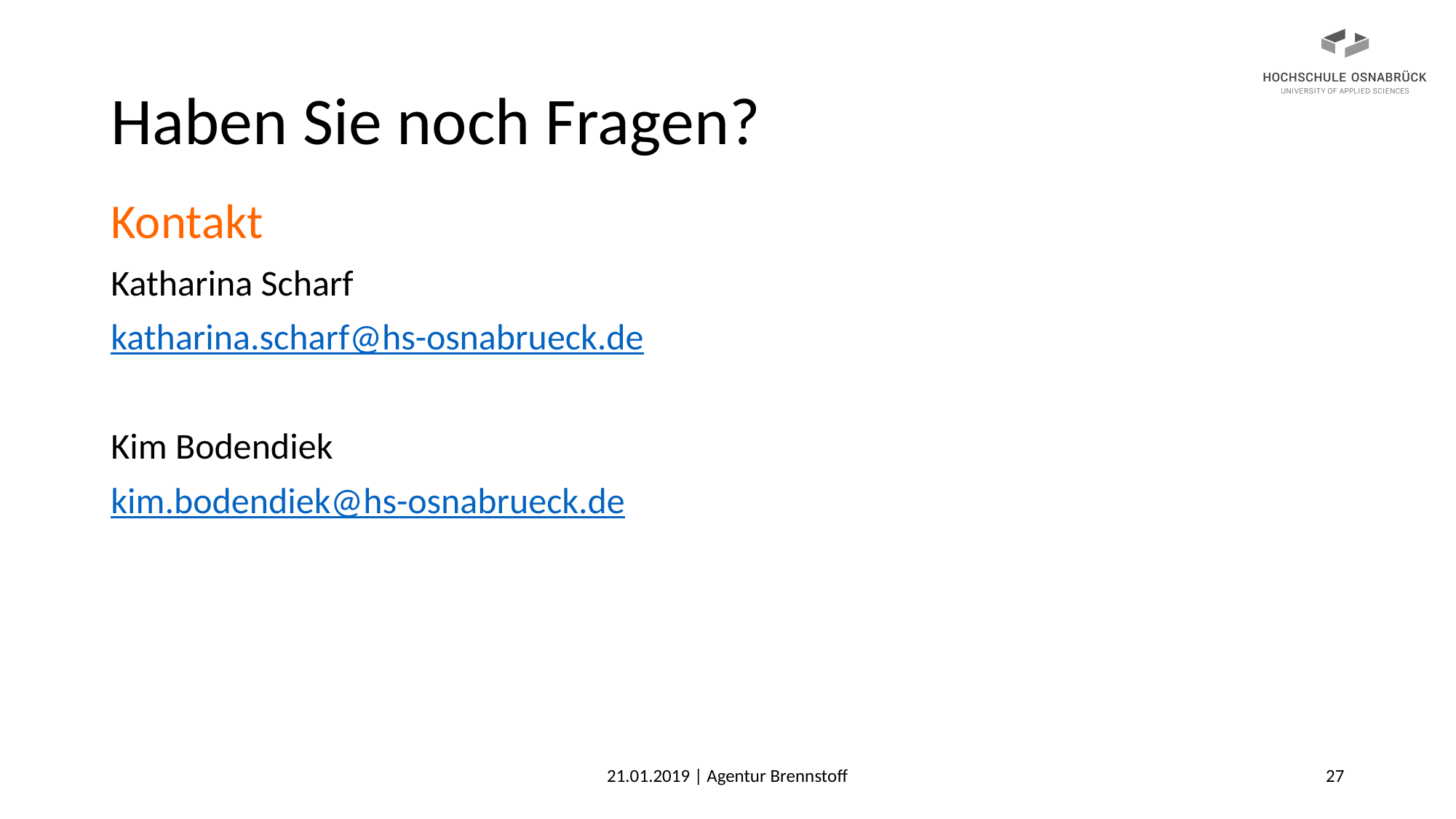

# Haben Sie noch Fragen?
Kontakt
Katharina Scharf
katharina.scharf@hs-osnabrueck.de

Kim Bodendiek
kim.bodendiek@hs-osnabrueck.de